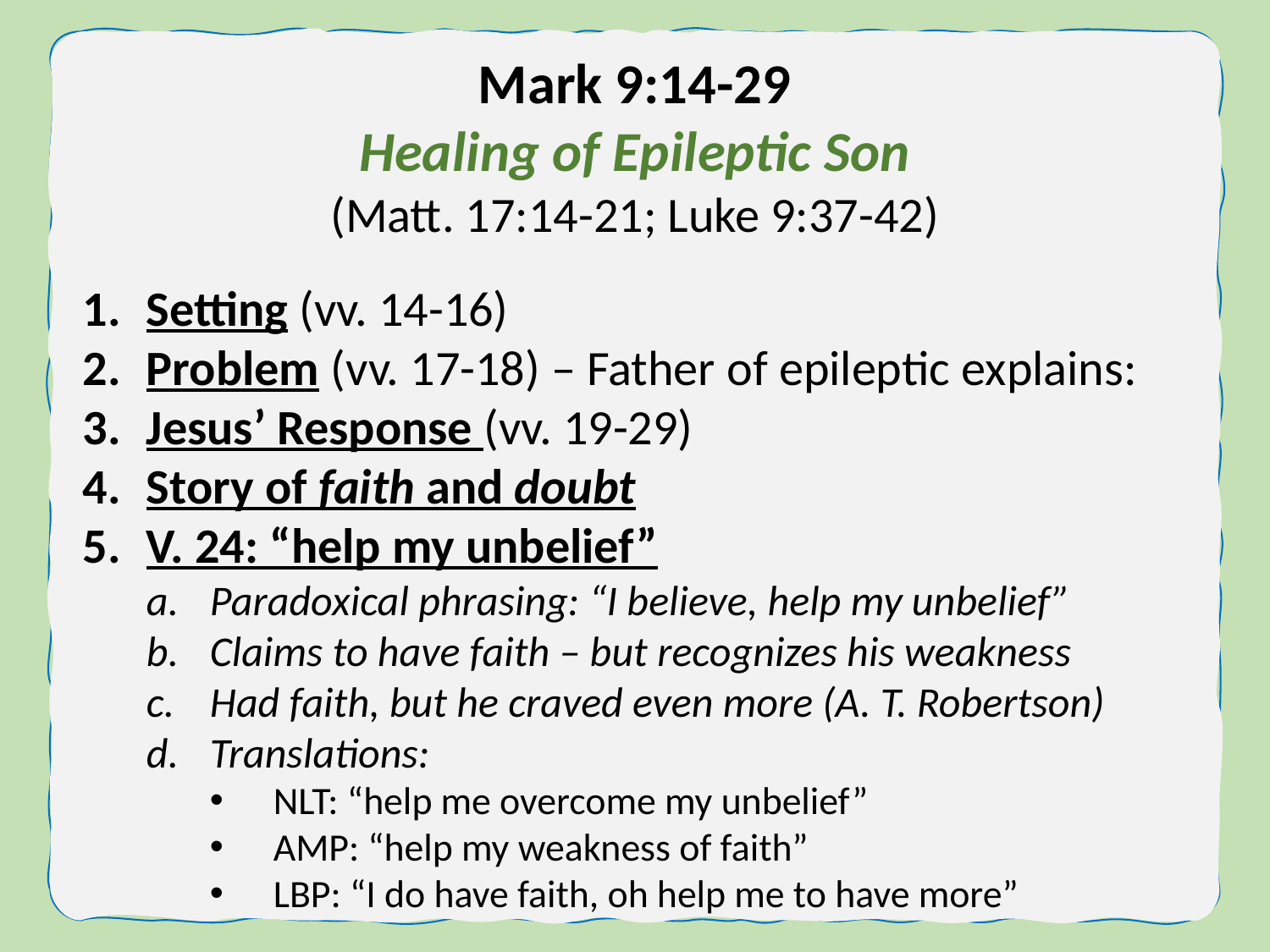

Mark 9:14-29
Healing of Epileptic Son
(Matt. 17:14-21; Luke 9:37-42)
Setting (vv. 14-16)
Problem (vv. 17-18) – Father of epileptic explains:
Jesus’ Response (vv. 19-29)
Story of faith and doubt
V. 24: “help my unbelief”
Paradoxical phrasing: “I believe, help my unbelief”
Claims to have faith – but recognizes his weakness
Had faith, but he craved even more (A. T. Robertson)
Translations:
NLT: “help me overcome my unbelief”
AMP: “help my weakness of faith”
LBP: “I do have faith, oh help me to have more”